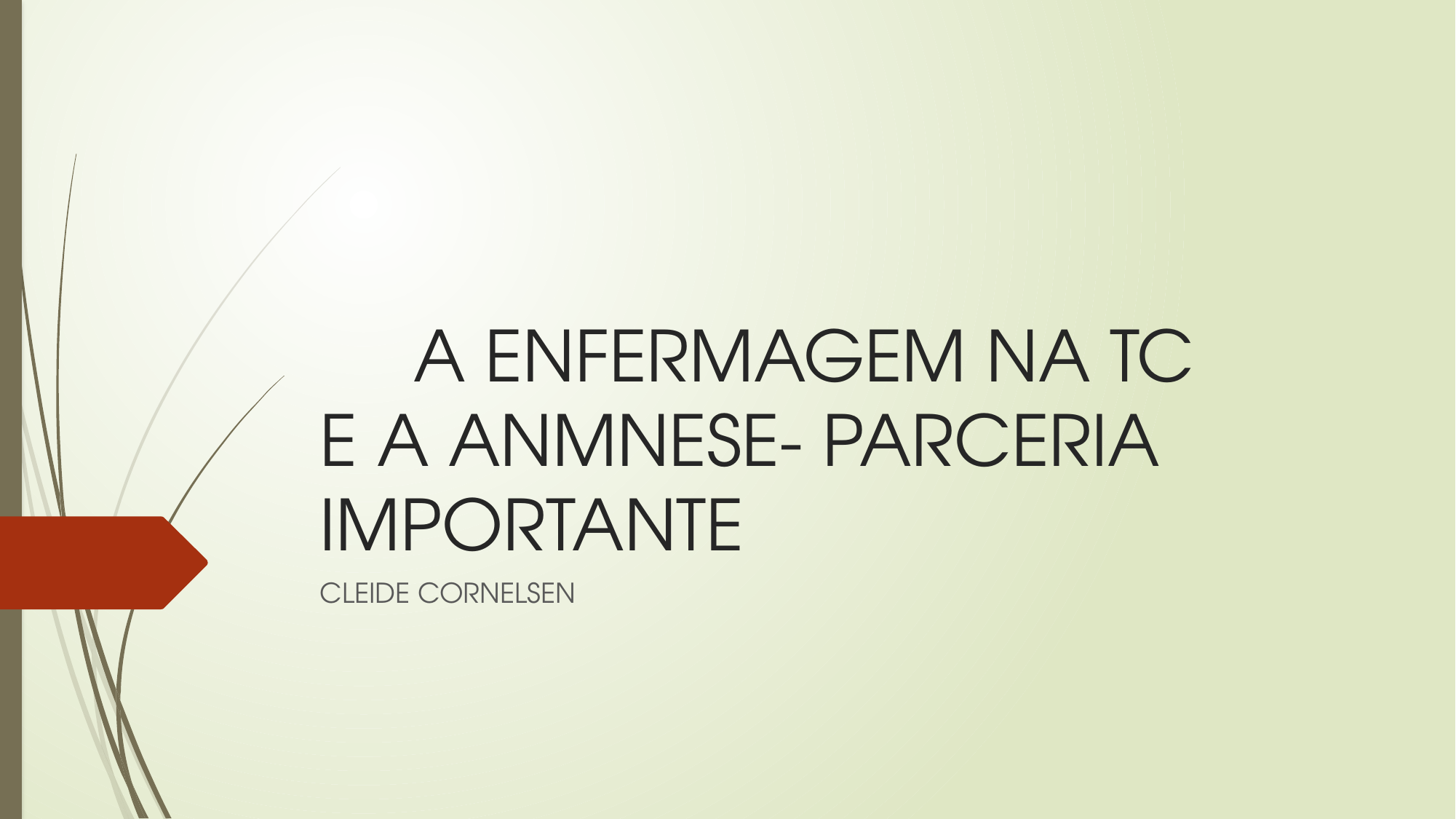

# A ENFERMAGEM NA TC E A ANMNESE- PARCERIA IMPORTANTE
CLEIDE CORNELSEN